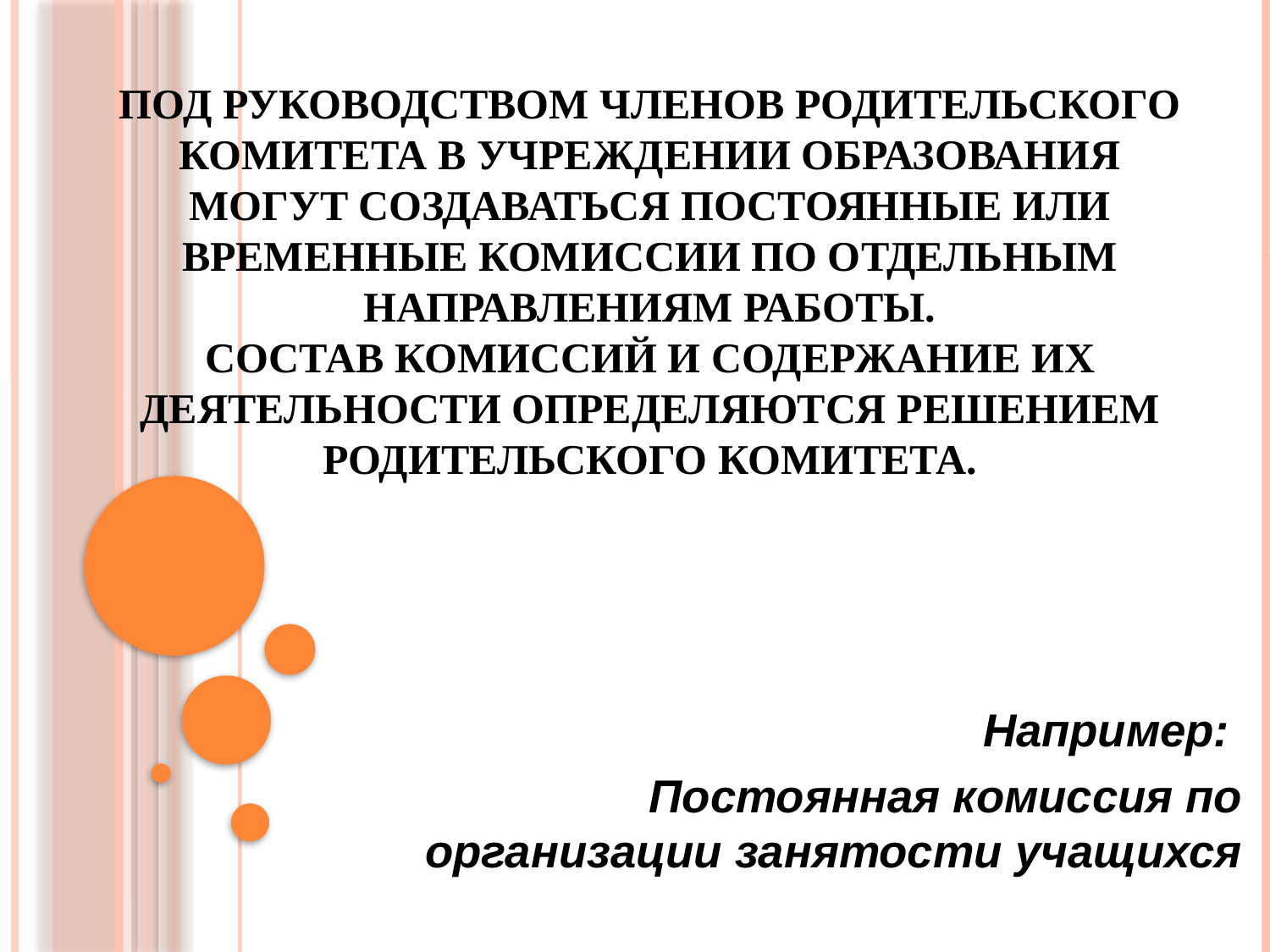

# Под руководством членов родительского комитета в учреждении образования могут создаваться постоянные или временные комиссии по отдельным направлениям работы. Состав комиссий и содержание их деятельности определяются решением родительского комитета.
Например:
Постоянная комиссия по организации занятости учащихся